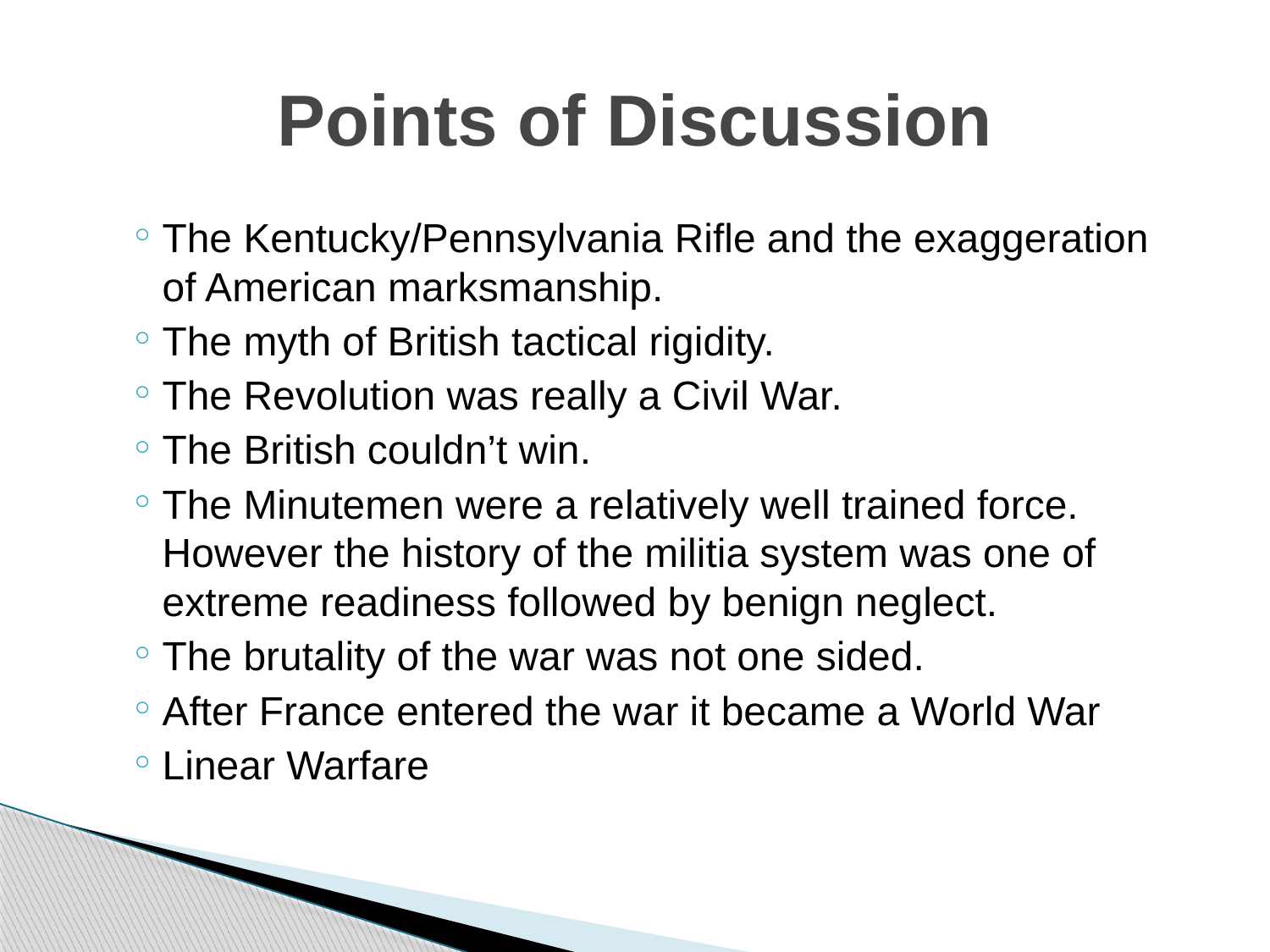

# Points of Discussion
The Kentucky/Pennsylvania Rifle and the exaggeration of American marksmanship.
The myth of British tactical rigidity.
The Revolution was really a Civil War.
The British couldn’t win.
The Minutemen were a relatively well trained force. However the history of the militia system was one of extreme readiness followed by benign neglect.
The brutality of the war was not one sided.
After France entered the war it became a World War
Linear Warfare